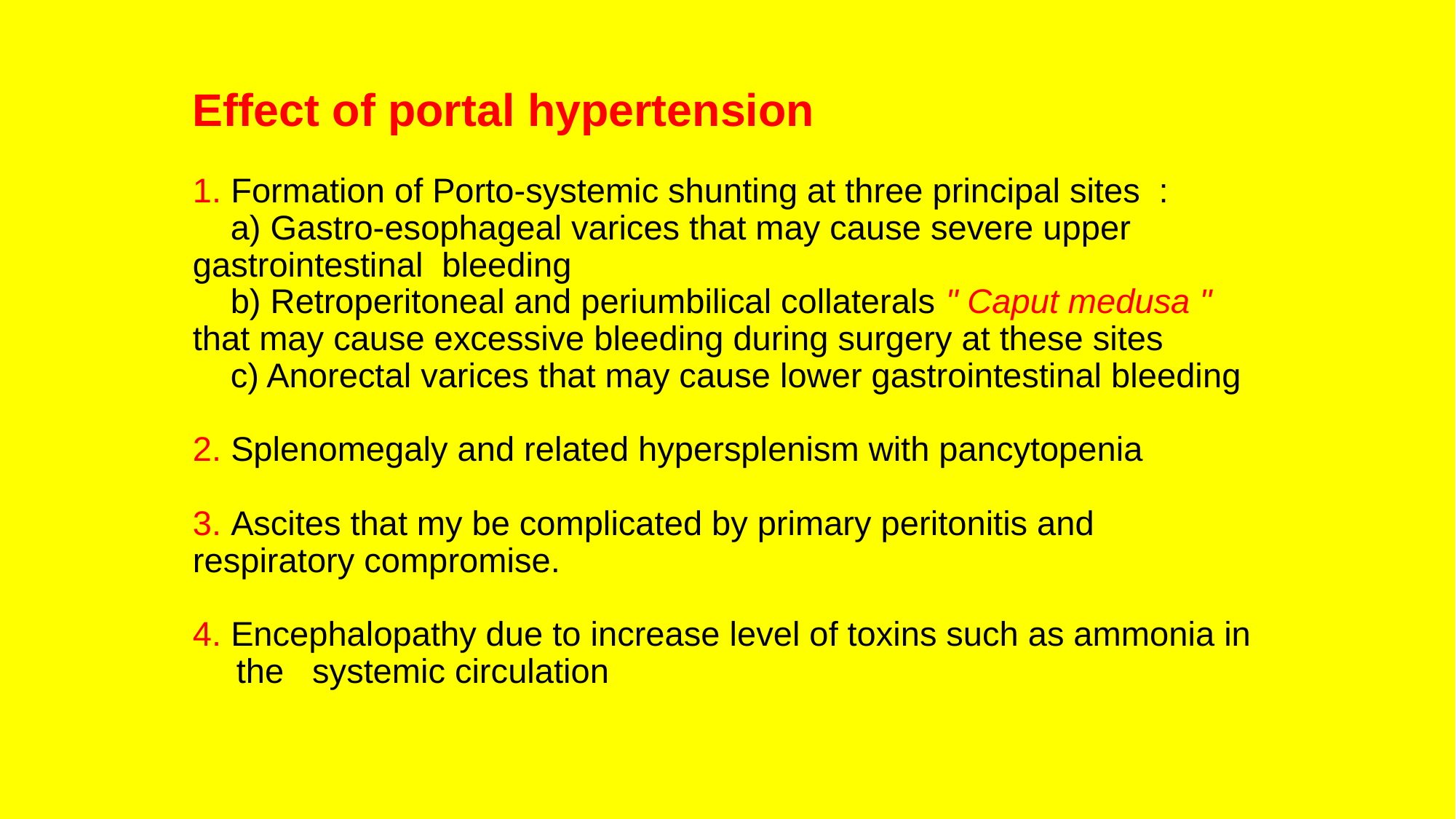

# Effect of portal hypertension 1. Formation of Porto-systemic shunting at three principal sites  : a) Gastro-esophageal varices that may cause severe upper gastrointestinal  bleeding b) Retroperitoneal and periumbilical collaterals " Caput medusa " that may cause excessive bleeding during surgery at these sites c) Anorectal varices that may cause lower gastrointestinal bleeding 2. Splenomegaly and related hypersplenism with pancytopenia 3. Ascites that my be complicated by primary peritonitis and respiratory compromise. 4. Encephalopathy due to increase level of toxins such as ammonia in the   systemic circulation